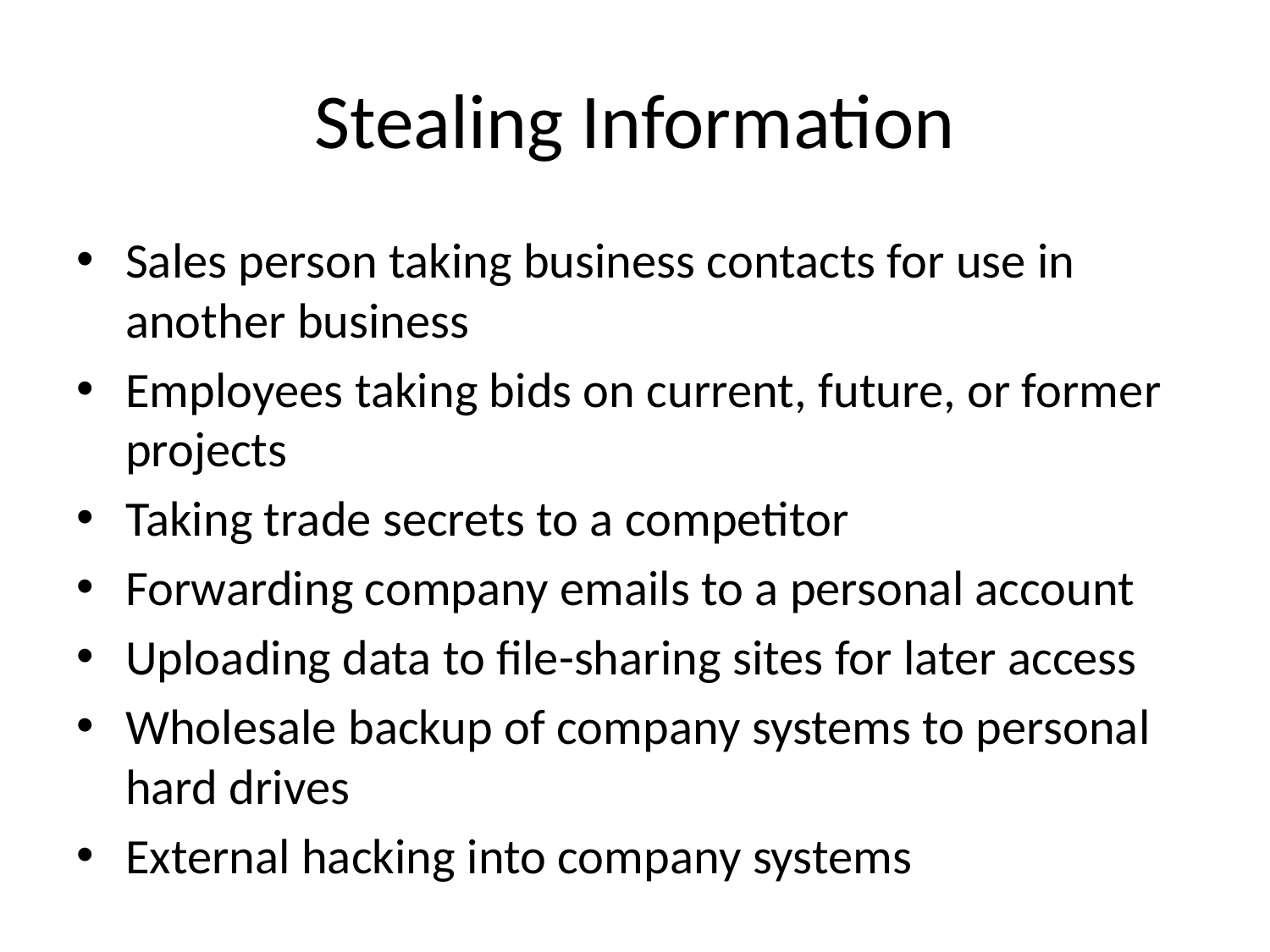

# Stealing Information
Sales person taking business contacts for use in another business
Employees taking bids on current, future, or former projects
Taking trade secrets to a competitor
Forwarding company emails to a personal account
Uploading data to file-sharing sites for later access
Wholesale backup of company systems to personal hard drives
External hacking into company systems